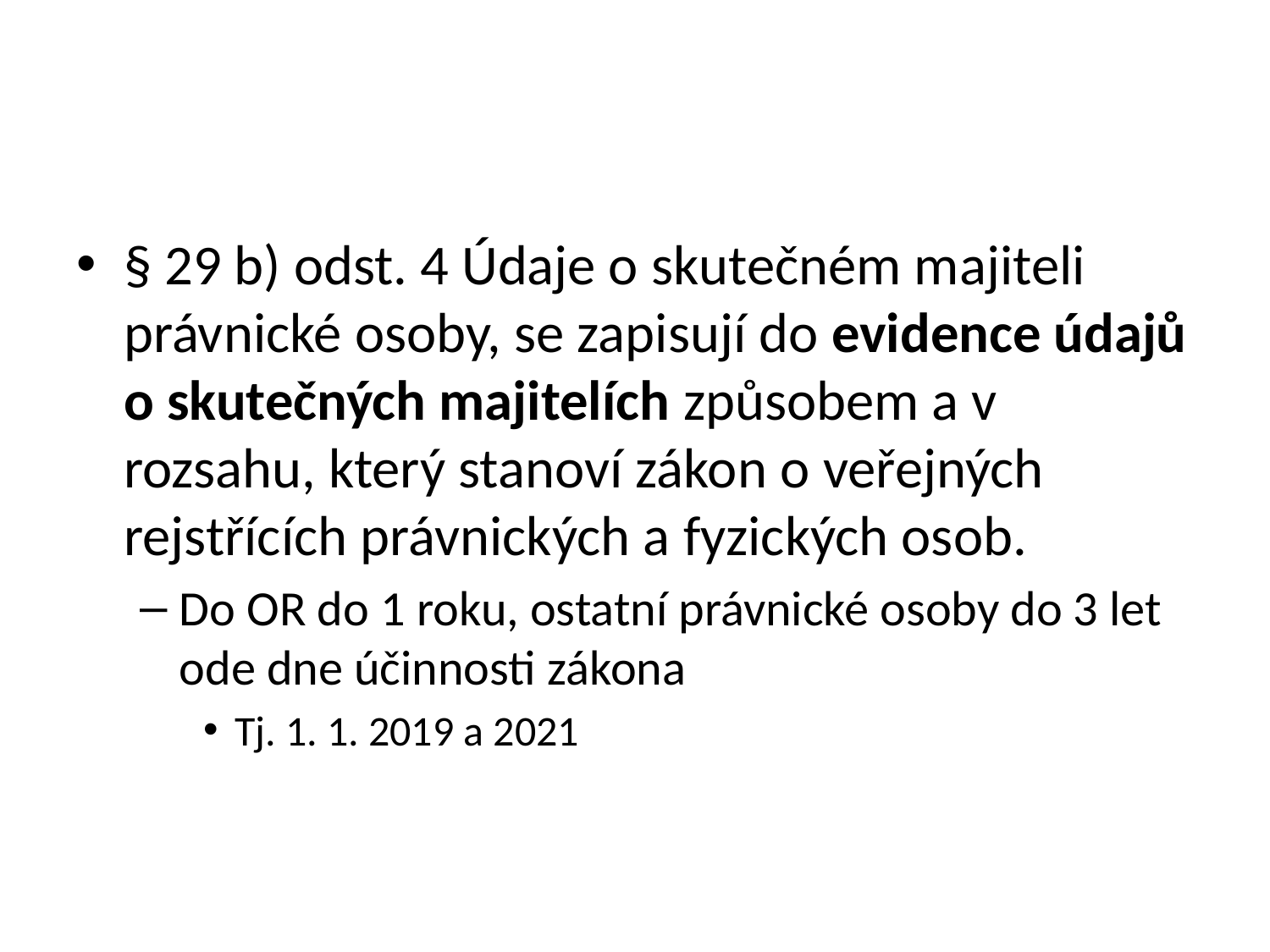

#
§ 29 b) odst. 4 Údaje o skutečném majiteli právnické osoby, se zapisují do evidence údajů o skutečných majitelích způsobem a v rozsahu, který stanoví zákon o veřejných rejstřících právnických a fyzických osob.
Do OR do 1 roku, ostatní právnické osoby do 3 let ode dne účinnosti zákona
Tj. 1. 1. 2019 a 2021